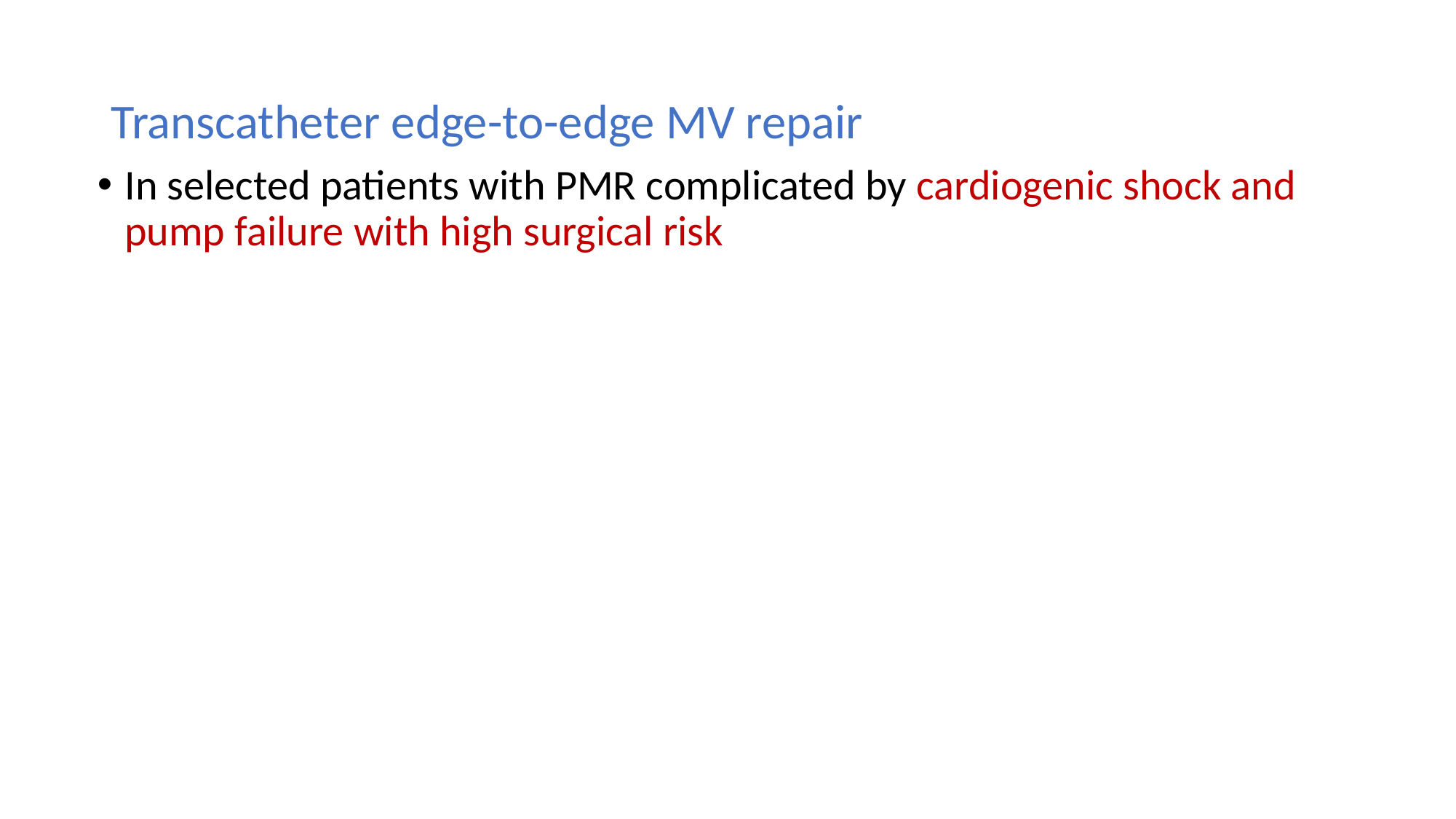

# Transcatheter edge-to-edge MV repair
In selected patients with PMR complicated by cardiogenic shock and pump failure with high surgical risk